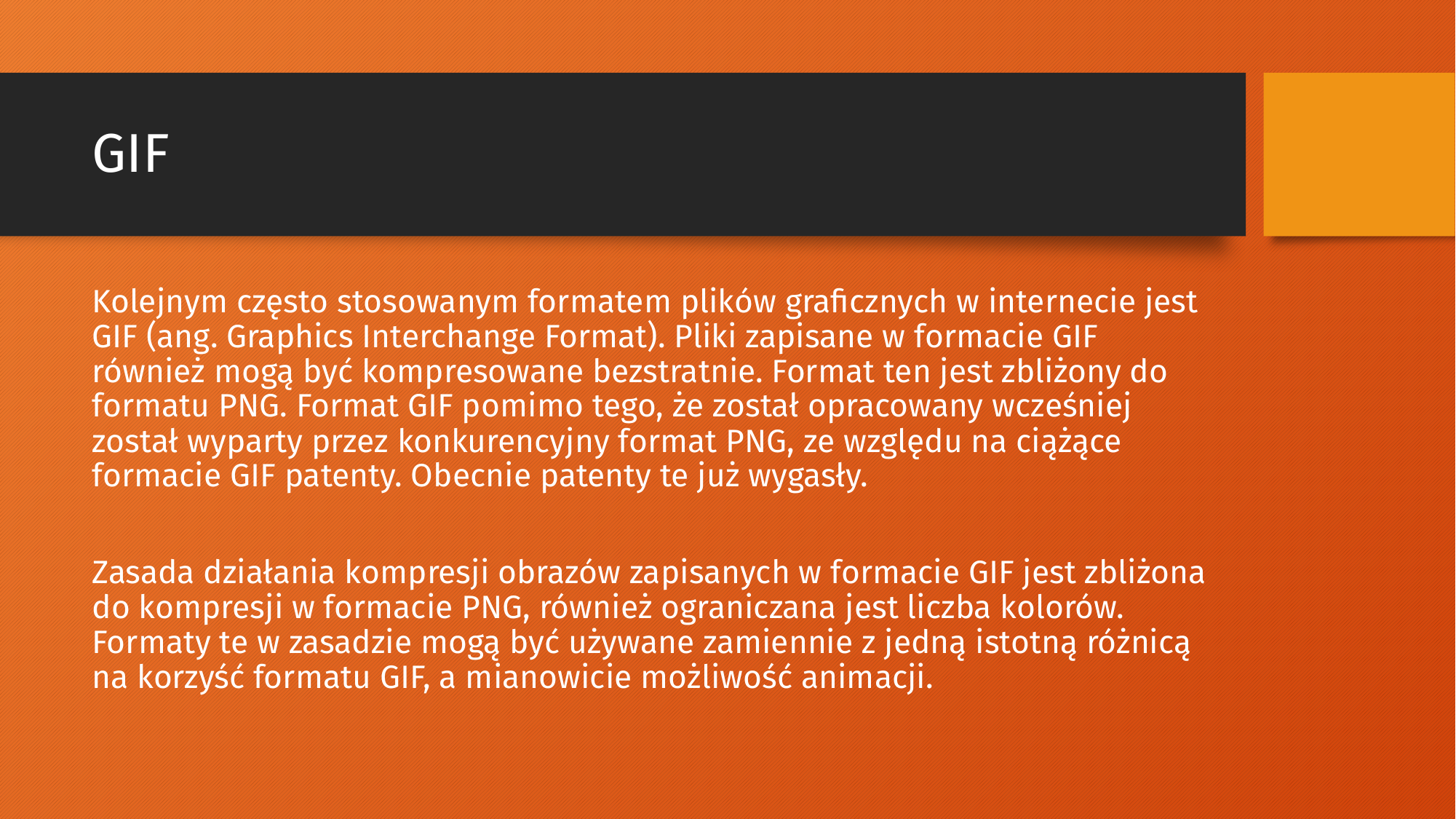

# GIF
Kolejnym często stosowanym formatem plików graficznych w internecie jest GIF (ang. Graphics Interchange Format). Pliki zapisane w formacie GIF również mogą być kompresowane bezstratnie. Format ten jest zbliżony do formatu PNG. Format GIF pomimo tego, że został opracowany wcześniej został wyparty przez konkurencyjny format PNG, ze względu na ciążące formacie GIF patenty. Obecnie patenty te już wygasły.

Zasada działania kompresji obrazów zapisanych w formacie GIF jest zbliżona do kompresji w formacie PNG, również ograniczana jest liczba kolorów. Formaty te w zasadzie mogą być używane zamiennie z jedną istotną różnicą na korzyść formatu GIF, a mianowicie możliwość animacji.